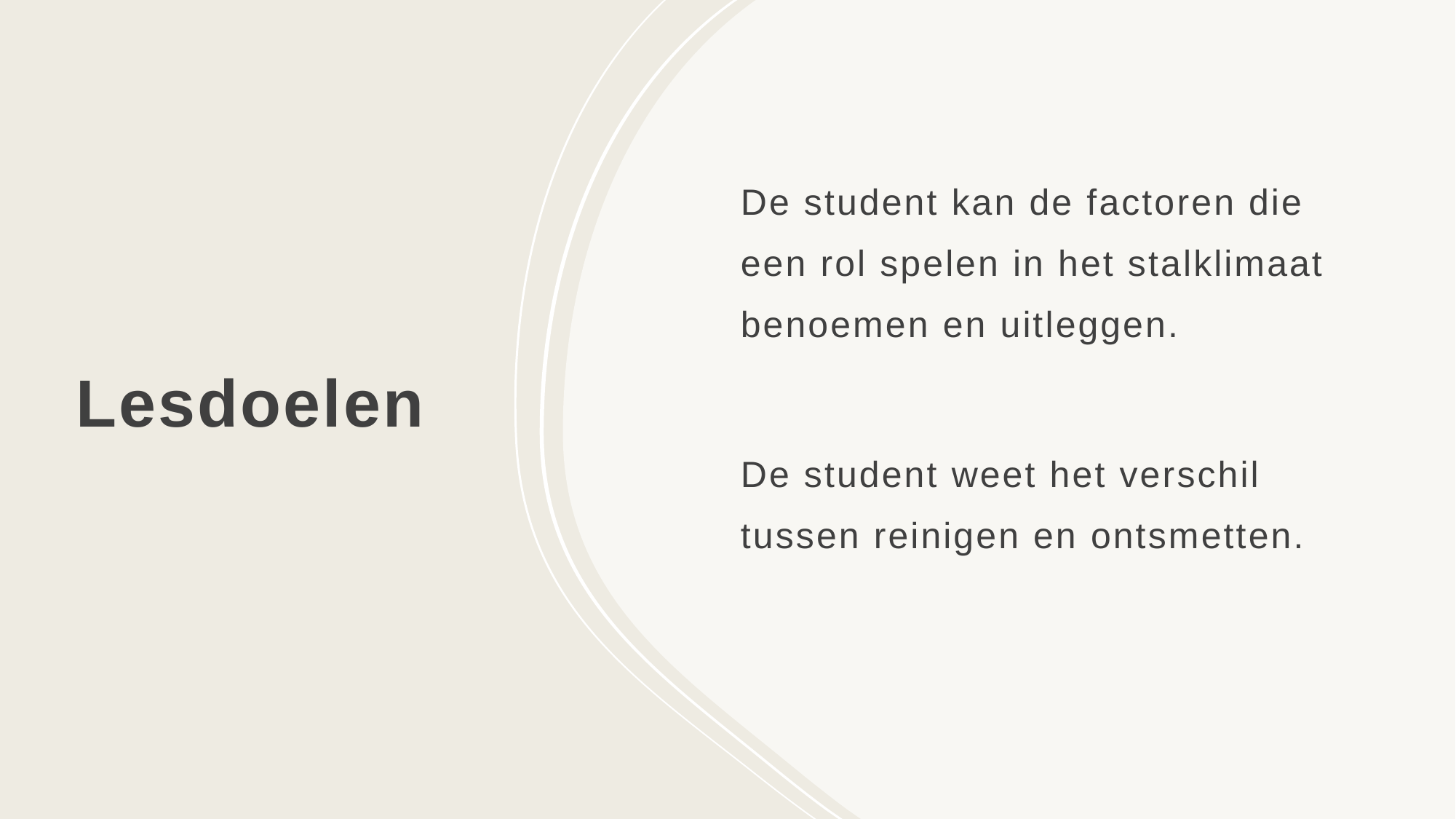

# Lesdoelen
De student kan de factoren die een rol spelen in het stalklimaat benoemen en uitleggen.

De student weet het verschil tussen reinigen en ontsmetten.